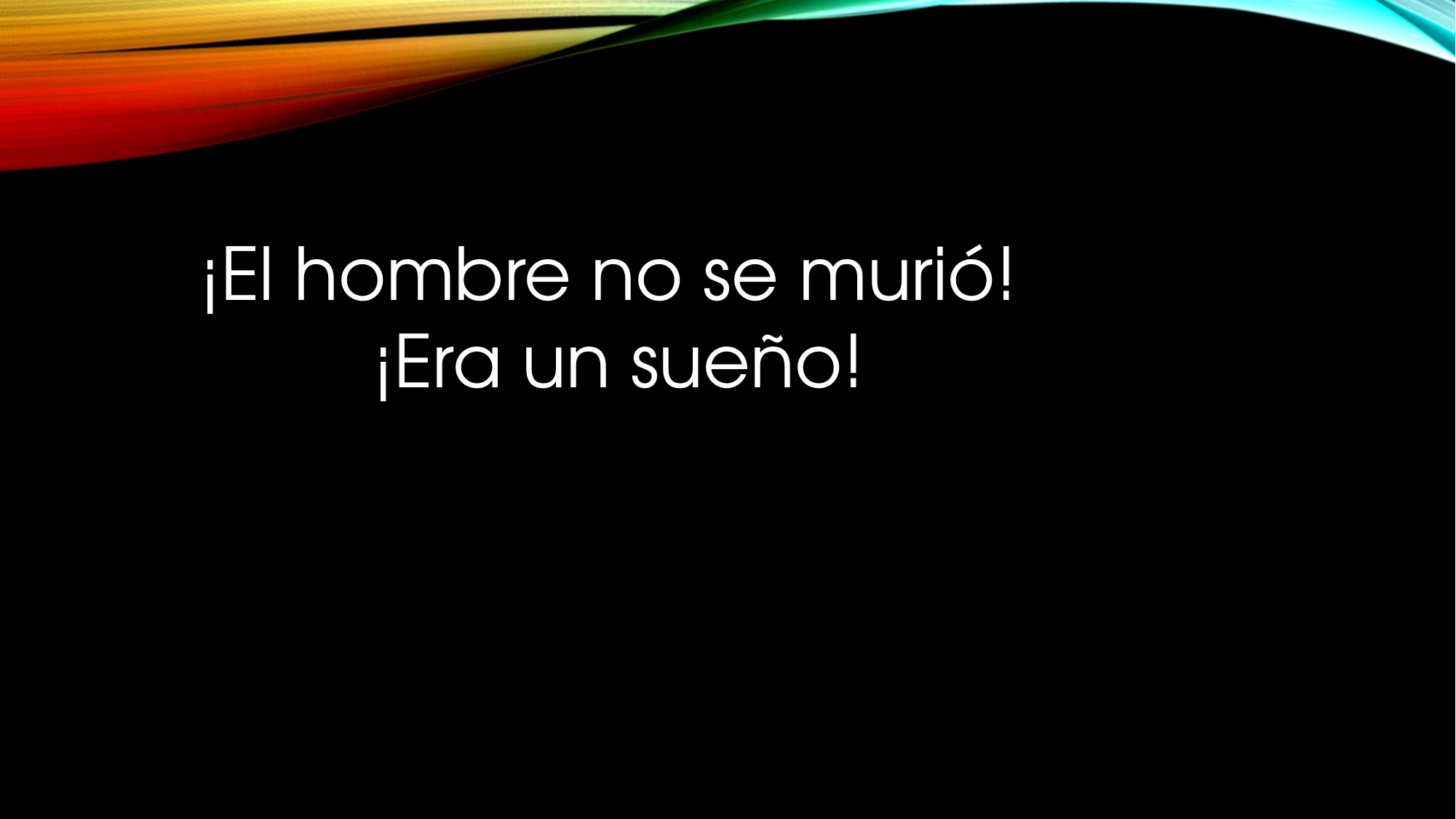

¡El hombre no se murió!
¡Era un sueño!